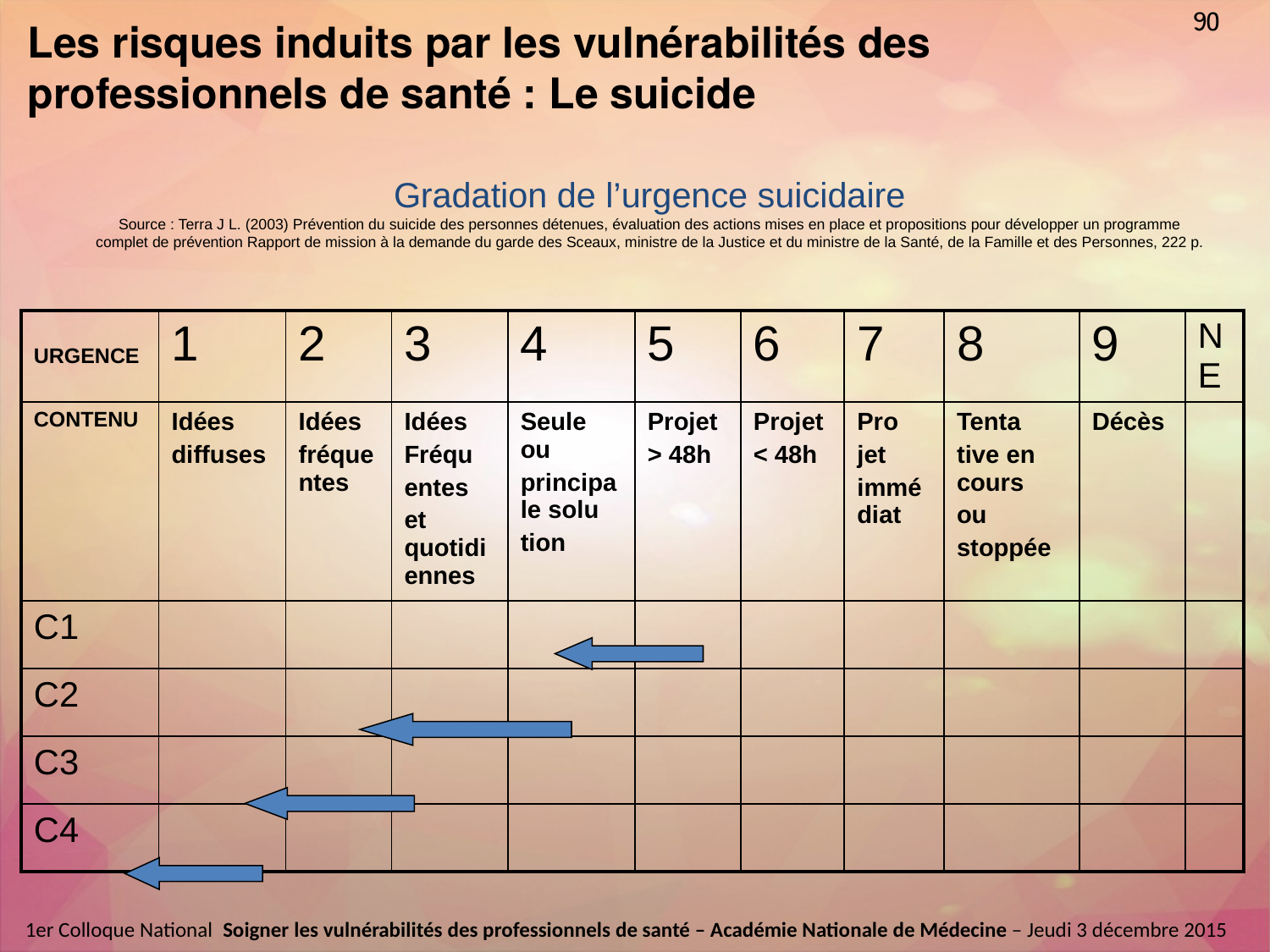

90
Les risques induits par les vulnérabilités des professionnels de santé : Le suicide
# Gradation de l’urgence suicidaire Source : Terra J L. (2003) Prévention du suicide des personnes détenues, évaluation des actions mises en place et propositions pour développer un programme complet de prévention Rapport de mission à la demande du garde des Sceaux, ministre de la Justice et du ministre de la Santé, de la Famille et des Personnes, 222 p.
| URGENCE | 1 | 2 | 3 | 4 | 5 | 6 | 7 | 8 | 9 | NE |
| --- | --- | --- | --- | --- | --- | --- | --- | --- | --- | --- |
| CONTENU | Idées diffuses | Idées fréquentes | Idées Fréqu entes et quotidiennes | Seule ou principale solu tion | Projet > 48h | Projet < 48h | Pro jet immédiat | Tenta tive en cours ou stoppée | Décès |  |
| C1 |  |  |  |  |  |  |  |  |  |  |
| C2 |  |  |  |  |  |  |  |  |  |  |
| C3 |  |  |  |  |  |  |  |  |  |  |
| C4 |  |  |  |  |  |  |  |  |  |  |

1er Colloque National  Soigner les vulnérabilités des professionnels de santé – Académie Nationale de Médecine – Jeudi 3 décembre 2015